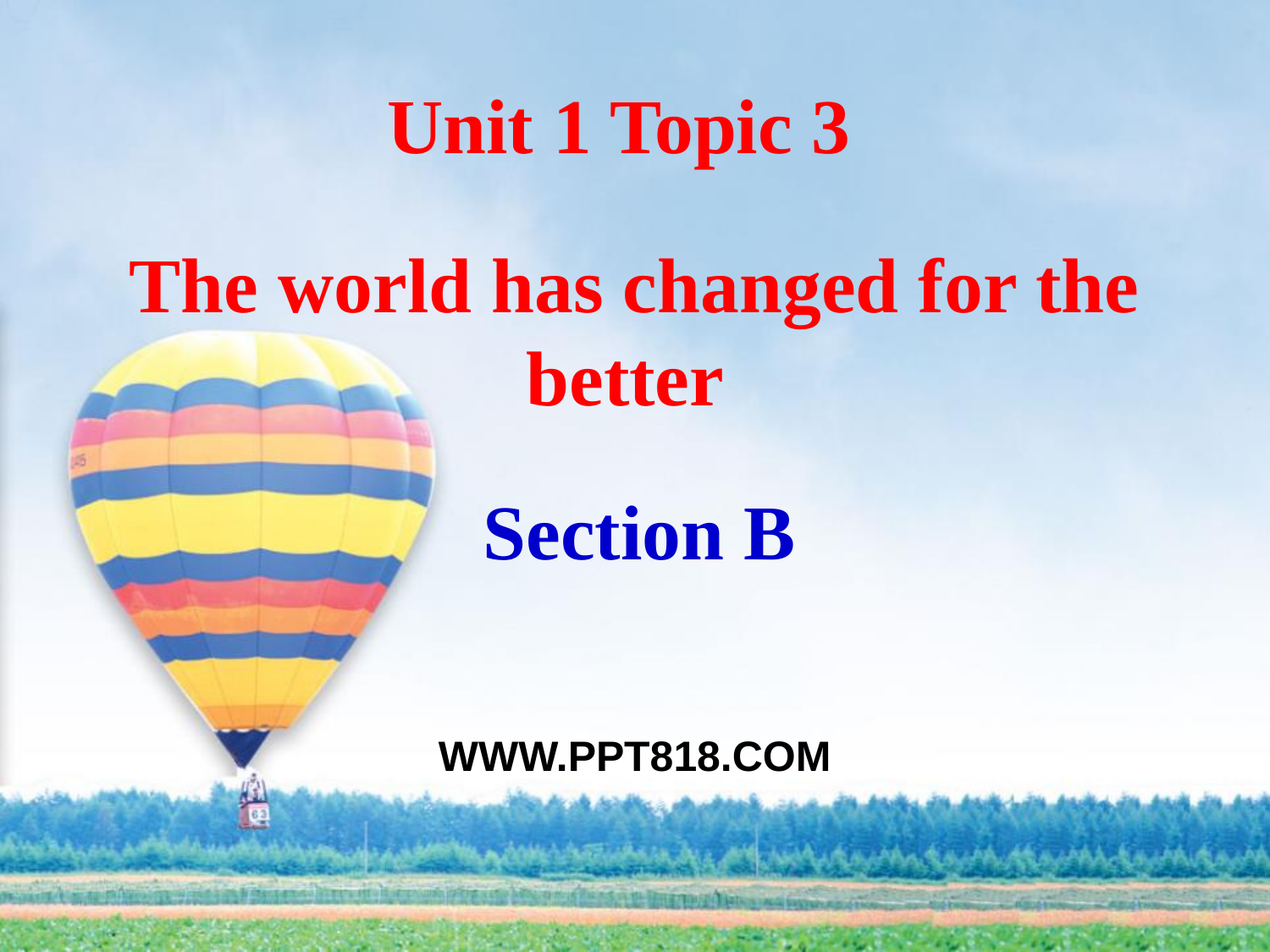

Unit 1 Topic 3
# The world has changed for the better
Section B
WWW.PPT818.COM